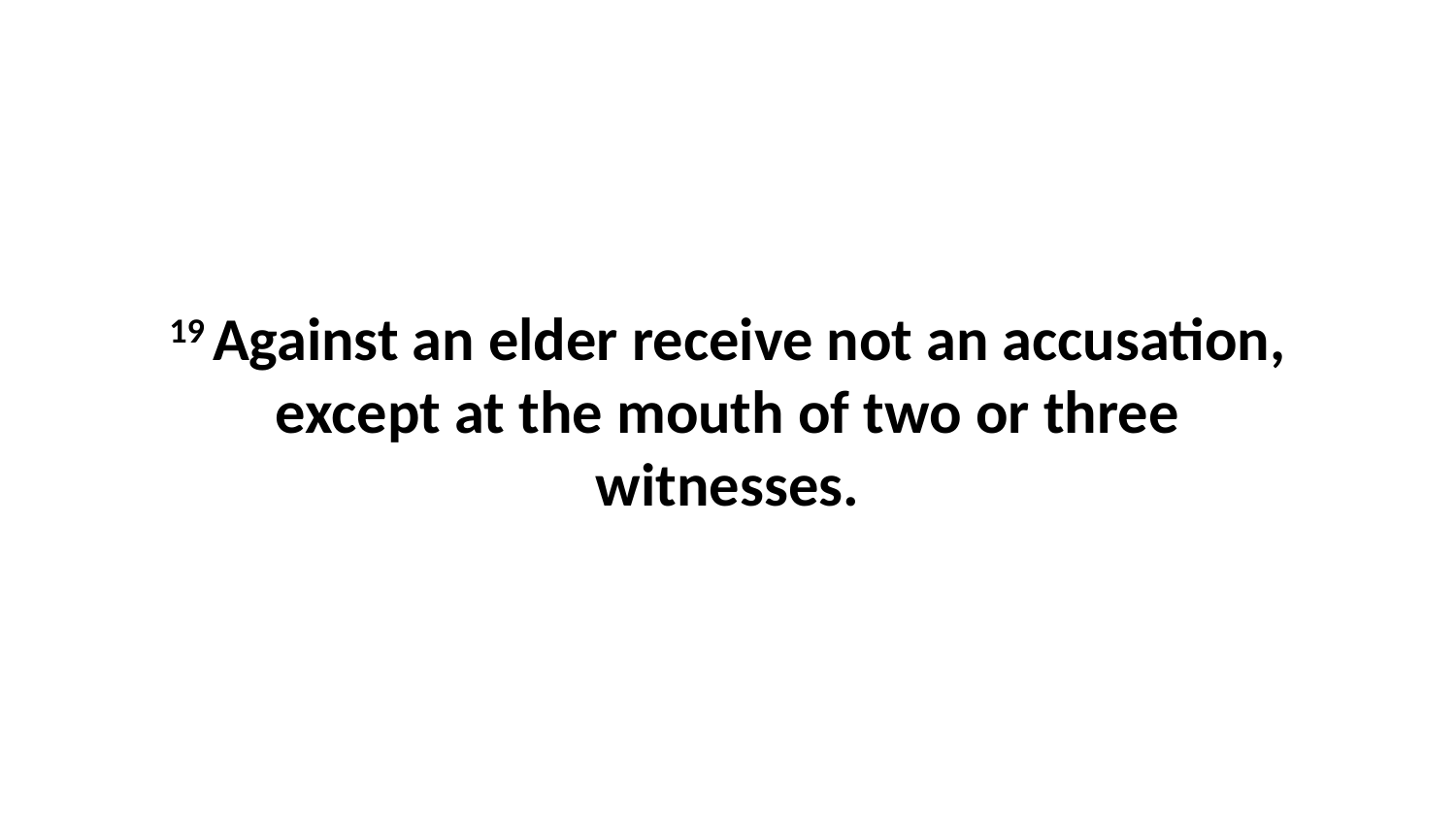

19 Against an elder receive not an accusation, except at the mouth of two or three witnesses.